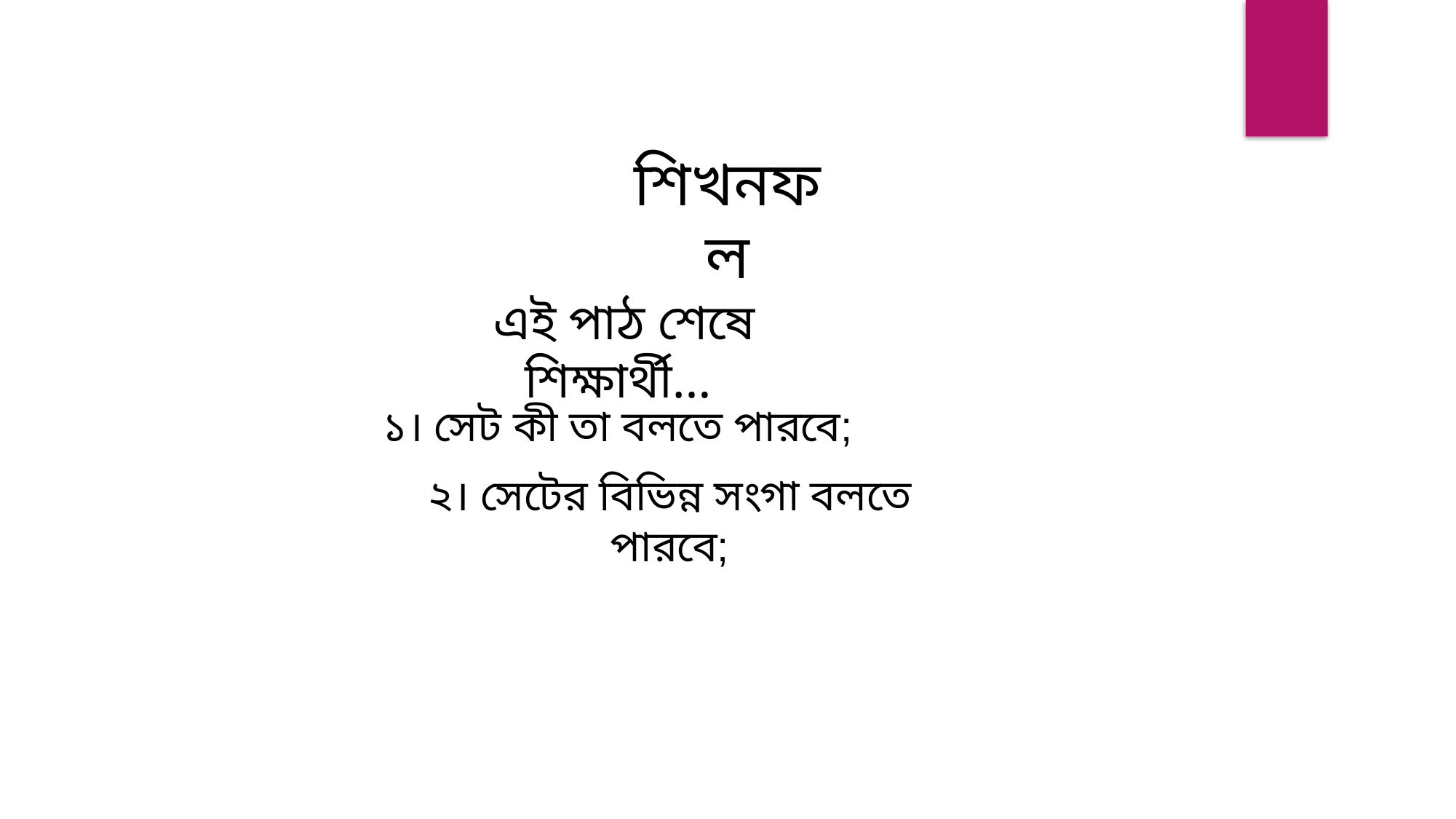

শিখনফল
এই পাঠ শেষে শিক্ষার্থী…
১। সেট কী তা বলতে পারবে;
২। সেটের বিভিন্ন সংগা বলতে পারবে;